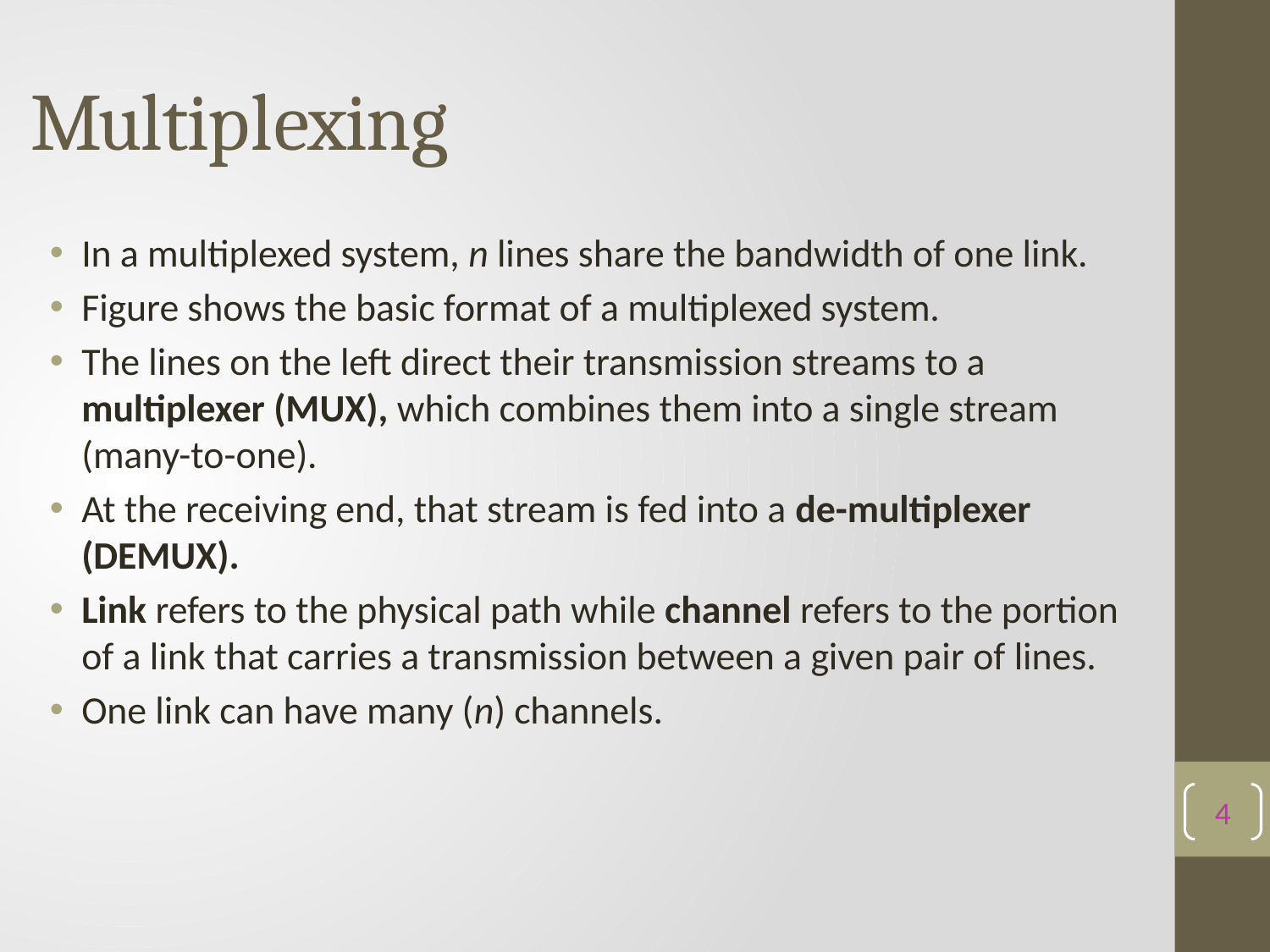

# Multiplexing
In a multiplexed system, n lines share the bandwidth of one link.
Figure shows the basic format of a multiplexed system.
The lines on the left direct their transmission streams to a multiplexer (MUX), which combines them into a single stream (many-to-one).
At the receiving end, that stream is fed into a de-multiplexer (DEMUX).
Link refers to the physical path while channel refers to the portion of a link that carries a transmission between a given pair of lines.
One link can have many (n) channels.
4